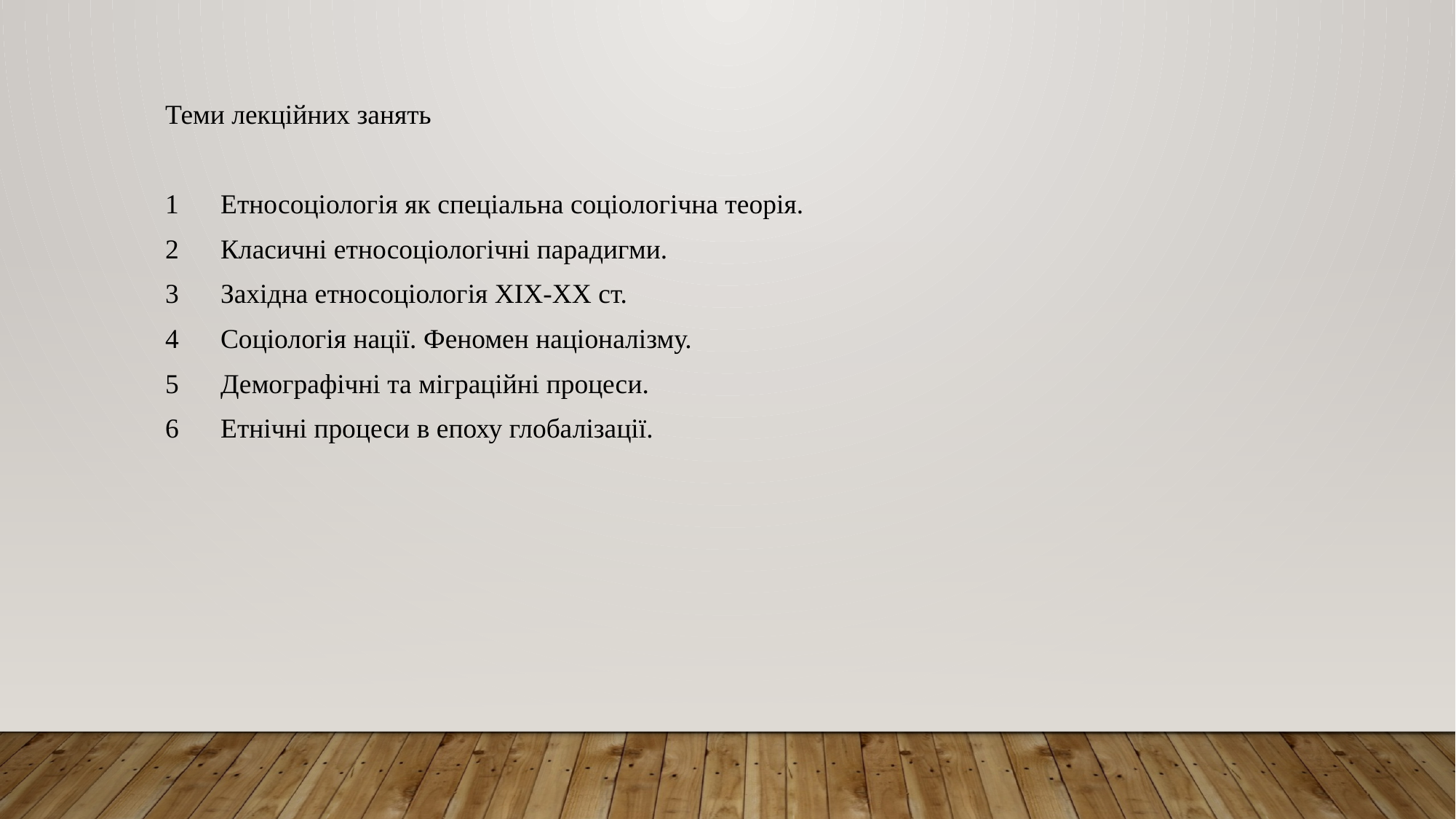

Теми лекційних занять

1	Етносоціологія як спеціальна соціологічна теорія.
2	Класичні етносоціологічні парадигми.
3	Західна етносоціологія ХІХ-ХХ ст.
4	Соціологія нації. Феномен націоналізму.
5	Демографічні та міграційні процеси.
6	Етнічні процеси в епоху глобалізації.